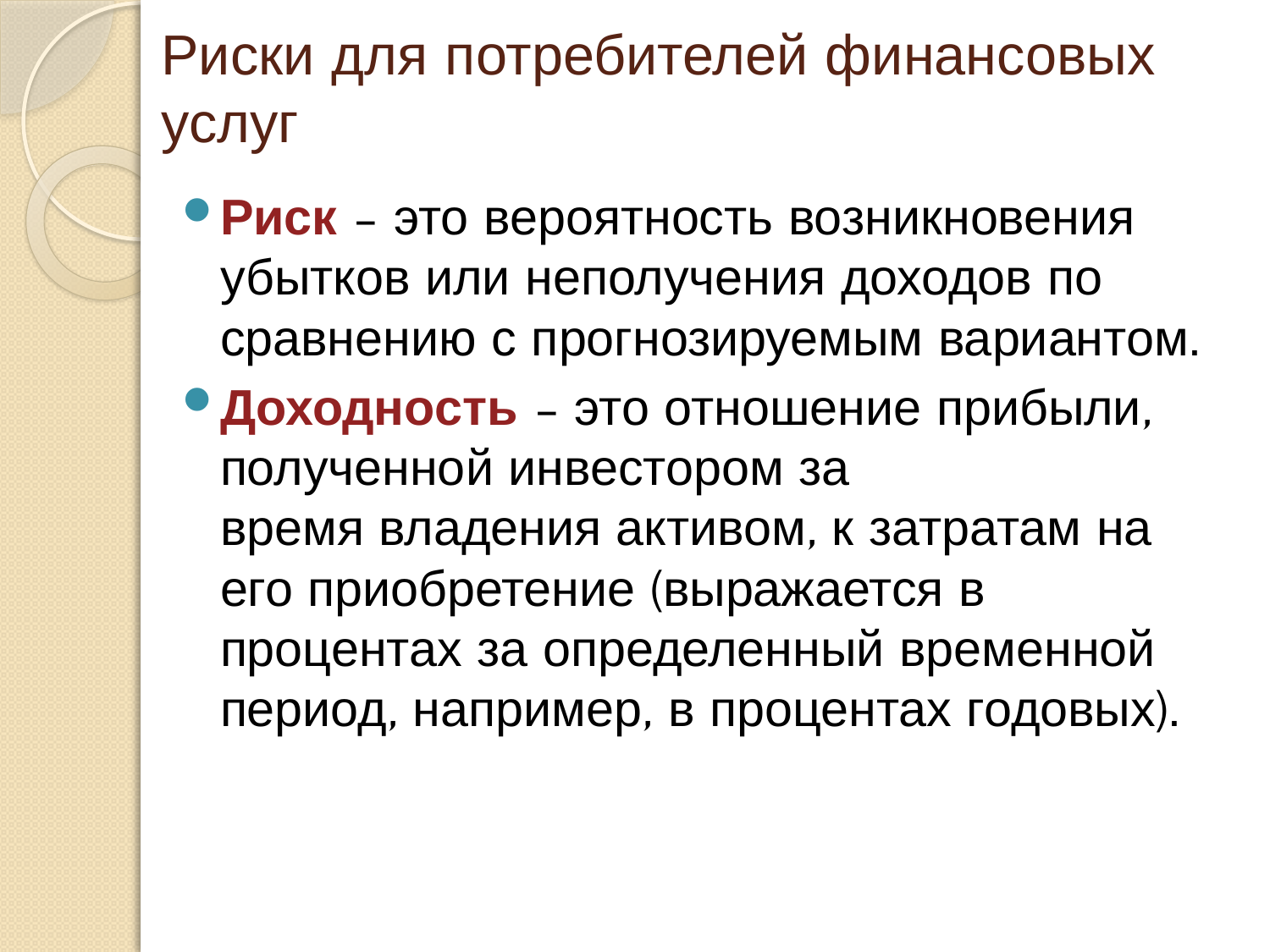

# Риски для потребителей финансовых услуг
Риск – это вероятность возникновения убытков или неполучения доходов по сравнению с прогнозируемым вариантом.
Доходность – это отношение прибыли, полученной инвестором за
время владения активом, к затратам на его приобретение (выражается в процентах за определенный временной период, например, в процентах годовых).